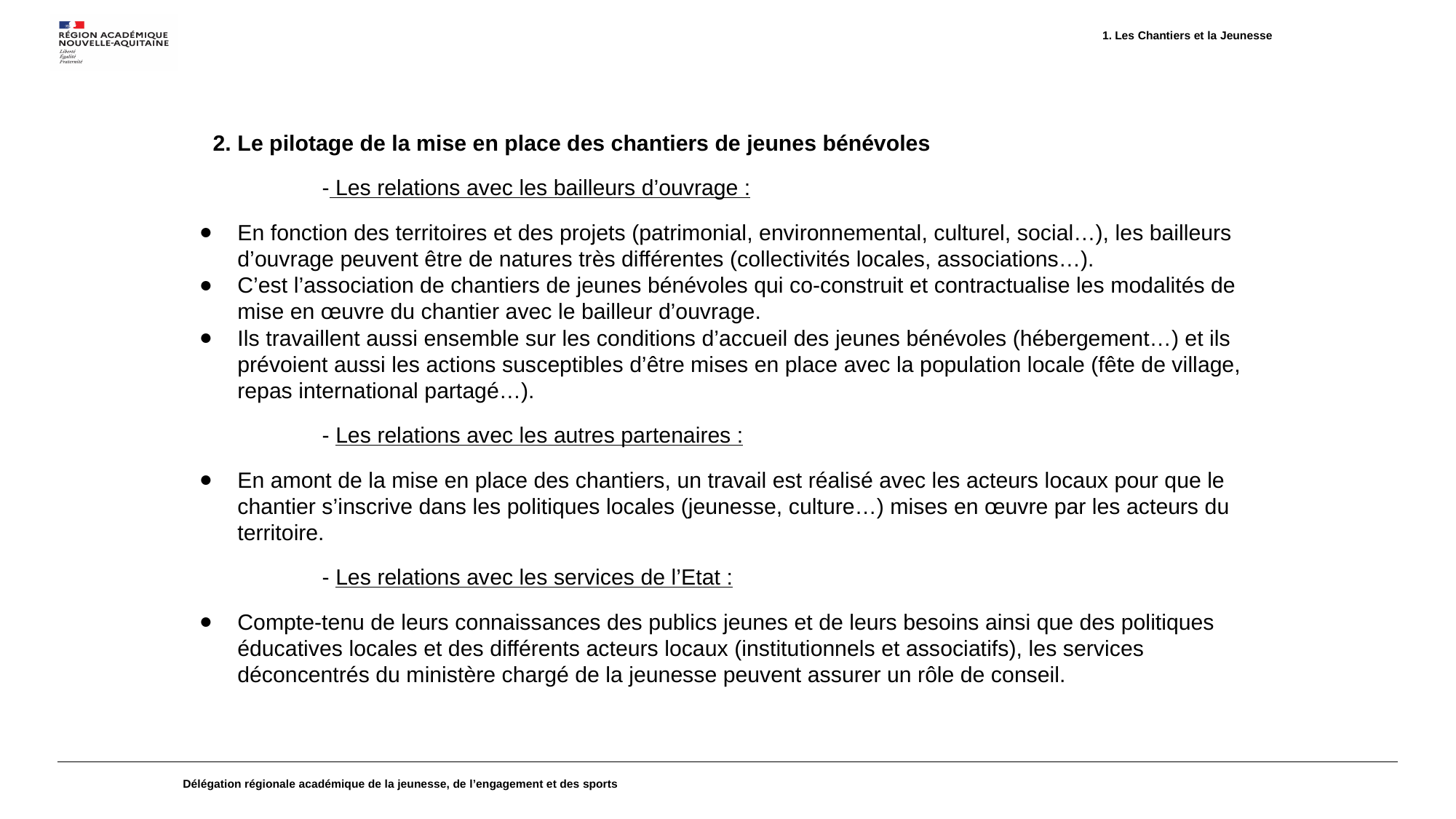

Les Chantiers et la Jeunesse

2. Le pilotage de la mise en place des chantiers de jeunes bénévoles
	- Les relations avec les bailleurs d’ouvrage :
En fonction des territoires et des projets (patrimonial, environnemental, culturel, social…), les bailleurs d’ouvrage peuvent être de natures très différentes (collectivités locales, associations…).
C’est l’association de chantiers de jeunes bénévoles qui co-construit et contractualise les modalités de mise en œuvre du chantier avec le bailleur d’ouvrage.
Ils travaillent aussi ensemble sur les conditions d’accueil des jeunes bénévoles (hébergement…) et ils prévoient aussi les actions susceptibles d’être mises en place avec la population locale (fête de village, repas international partagé…).
	- Les relations avec les autres partenaires :
En amont de la mise en place des chantiers, un travail est réalisé avec les acteurs locaux pour que le chantier s’inscrive dans les politiques locales (jeunesse, culture…) mises en œuvre par les acteurs du territoire.
	- Les relations avec les services de l’Etat :
Compte-tenu de leurs connaissances des publics jeunes et de leurs besoins ainsi que des politiques éducatives locales et des différents acteurs locaux (institutionnels et associatifs), les services déconcentrés du ministère chargé de la jeunesse peuvent assurer un rôle de conseil.

Délégation régionale académique de la jeunesse, de l’engagement et des sports